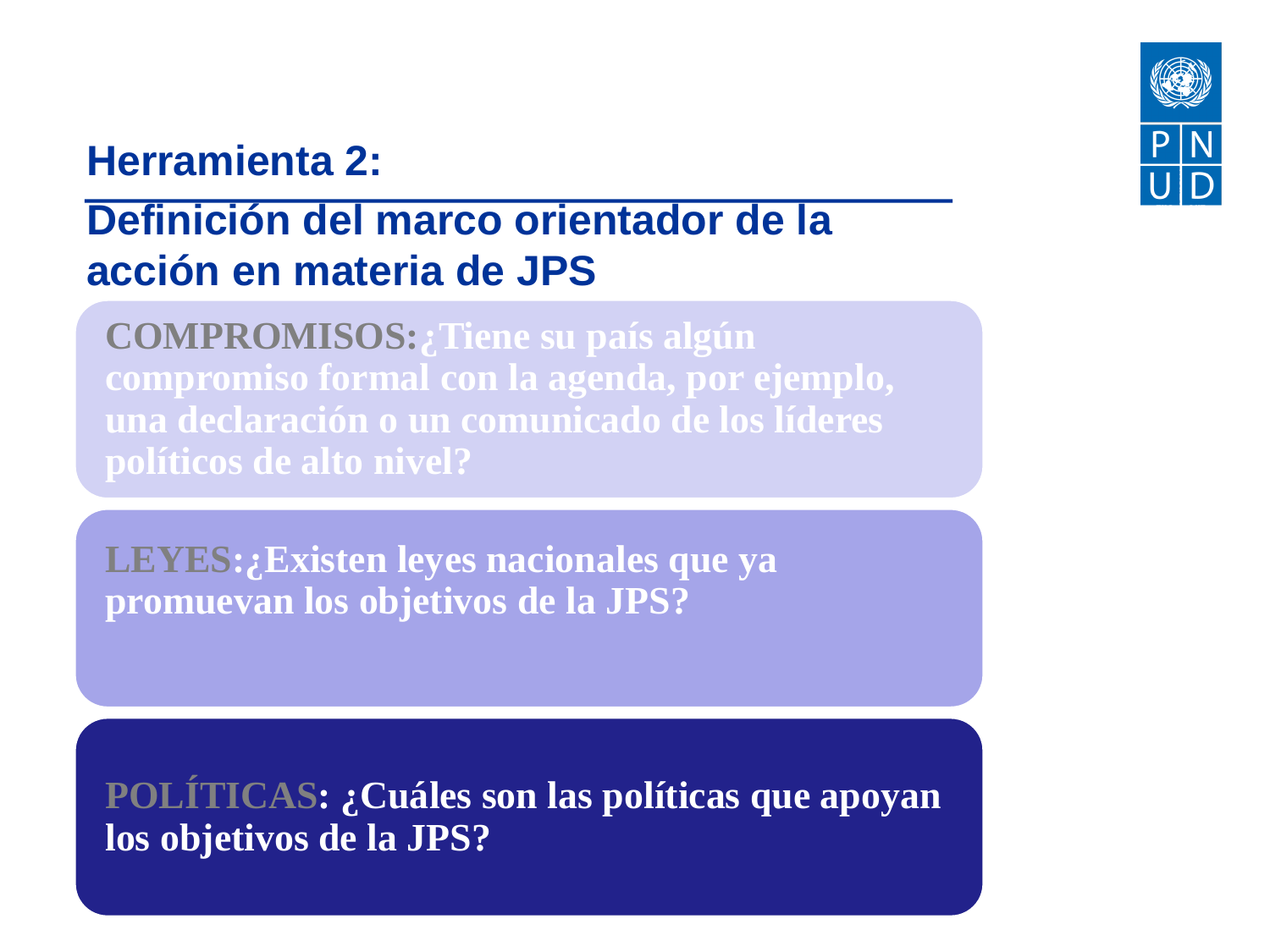

Herramienta 2:
Definición del marco orientador de la acción en materia de JPS

COMPROMISOS:¿Tiene su país algún compromiso formal con la agenda, por ejemplo, una declaración o un comunicado de los líderes políticos de alto nivel?
LEYES:¿Existen leyes nacionales que ya promuevan los objetivos de la JPS?

POLÍTICAS: ¿Cuáles son las políticas que apoyan los objetivos de la JPS?